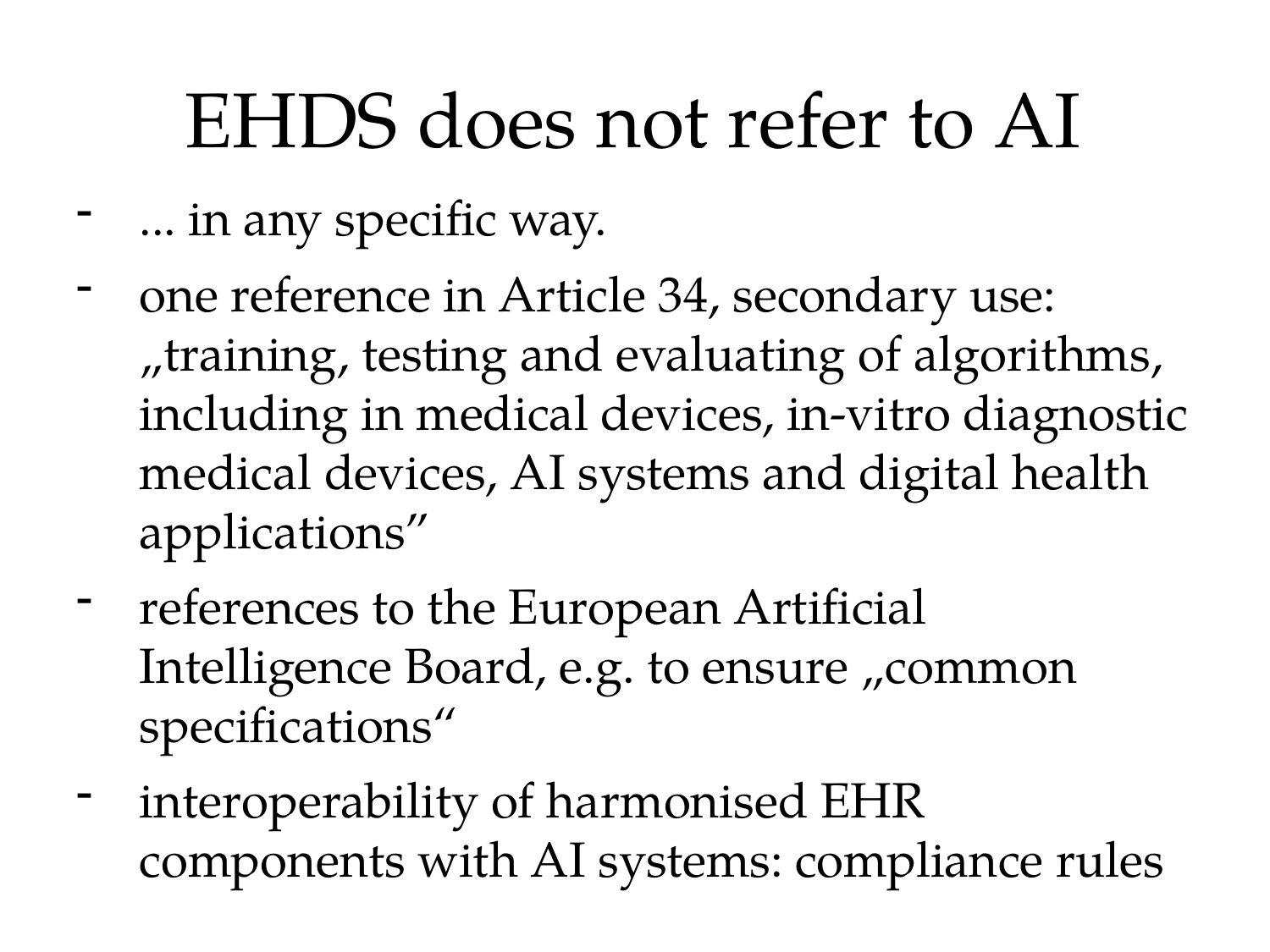

EHDS does not refer to AI
... in any specific way.
one reference in Article 34, secondary use: „training, testing and evaluating of algorithms, including in medical devices, in-vitro diagnostic medical devices, AI systems and digital health applications”
references to the European Artificial Intelligence Board, e.g. to ensure „common specifications“
interoperability of harmonised EHR components with AI systems: compliance rules